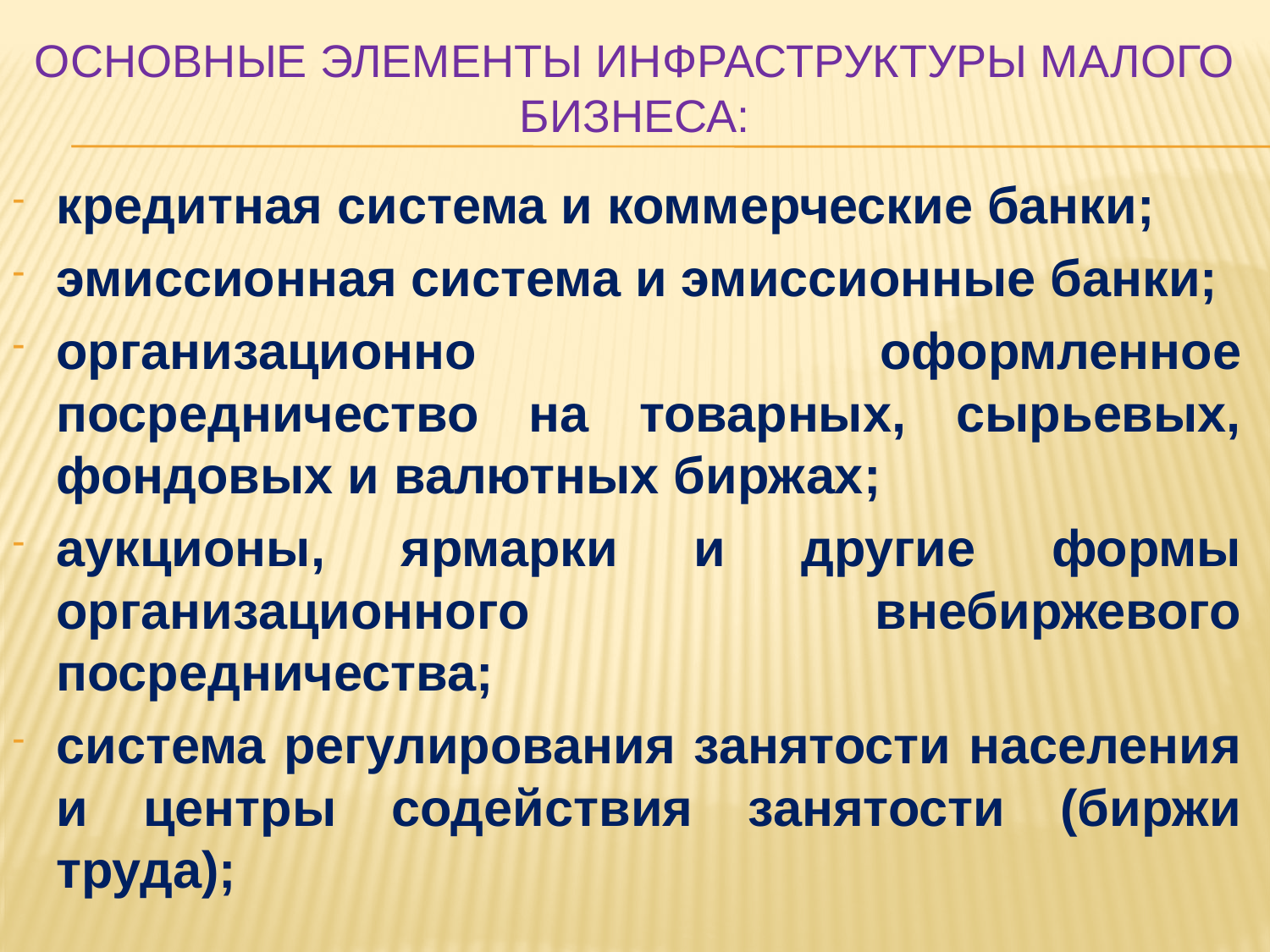

# Основные элементы инфраструктуры малого бизнеса:
кредитная система и коммерческие банки;
эмиссионная система и эмиссионные банки;
организационно оформленное посредничество на товарных, сырьевых, фондовых и валютных биржах;
аукционы, ярмарки и другие формы организационного внебиржевого посредничества;
система регулирования занятости населения и центры содействия занятости (биржи труда);